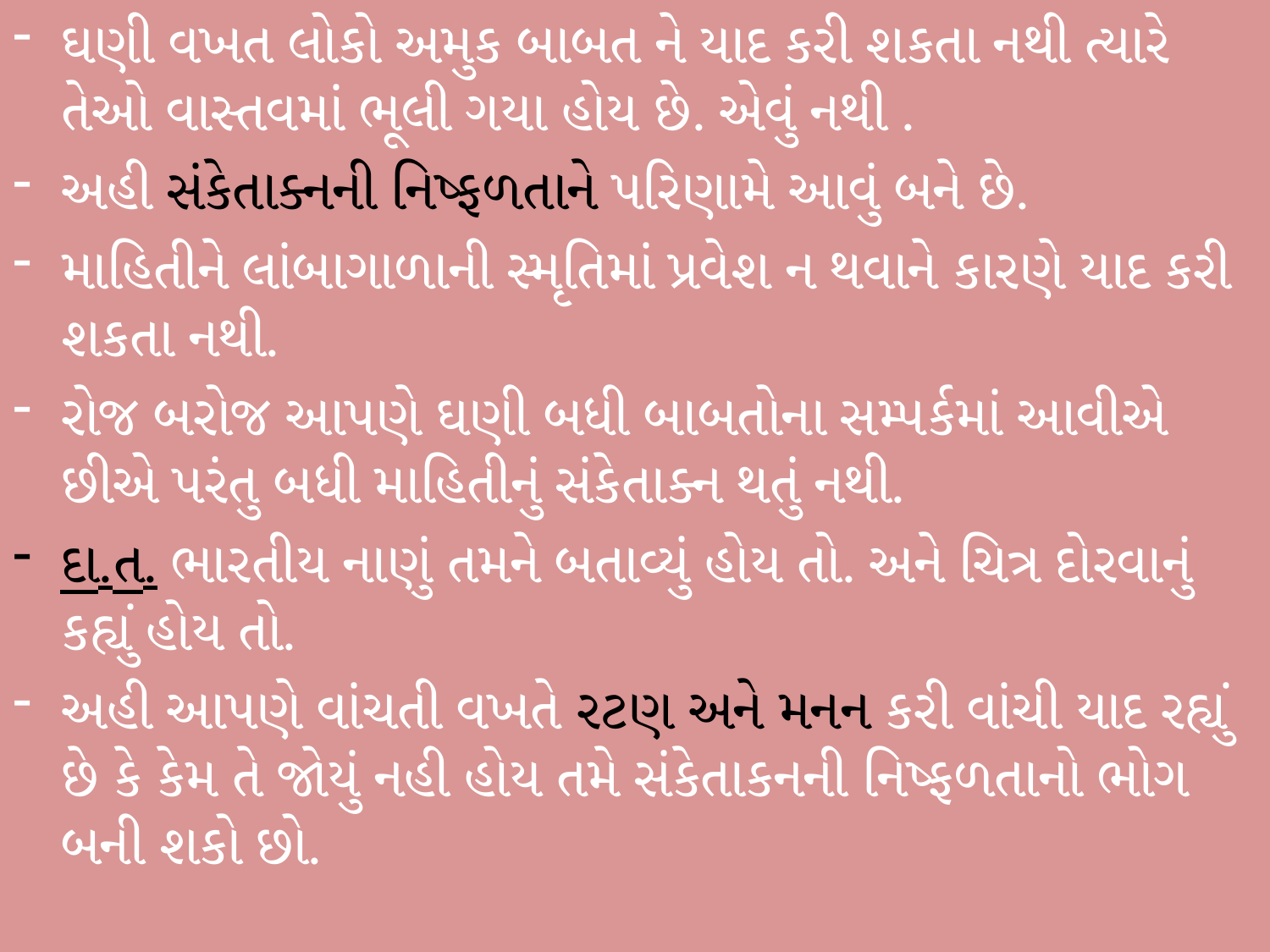

ઘણી વખત લોકો અમુક બાબત ને યાદ કરી શકતા નથી ત્યારે તેઓ વાસ્તવમાં ભૂલી ગયા હોય છે. એવું નથી .
અહી સંકેતાક્નની નિષ્ફળતાને પરિણામે આવું બને છે.
માહિતીને લાંબાગાળાની સ્મૃતિમાં પ્રવેશ ન થવાને કારણે યાદ કરી શકતા નથી.
રોજ બરોજ આપણે ઘણી બધી બાબતોના સમ્પર્કમાં આવીએ છીએ પરંતુ બધી માહિતીનું સંકેતાક્ન થતું નથી.
દા.ત. ભારતીય નાણું તમને બતાવ્યું હોય તો. અને ચિત્ર દોરવાનું કહ્યું હોય તો.
અહી આપણે વાંચતી વખતે રટણ અને મનન કરી વાંચી યાદ રહ્યું છે કે કેમ તે જોયું નહી હોય તમે સંકેતાકનની નિષ્ફળતાનો ભોગ બની શકો છો.